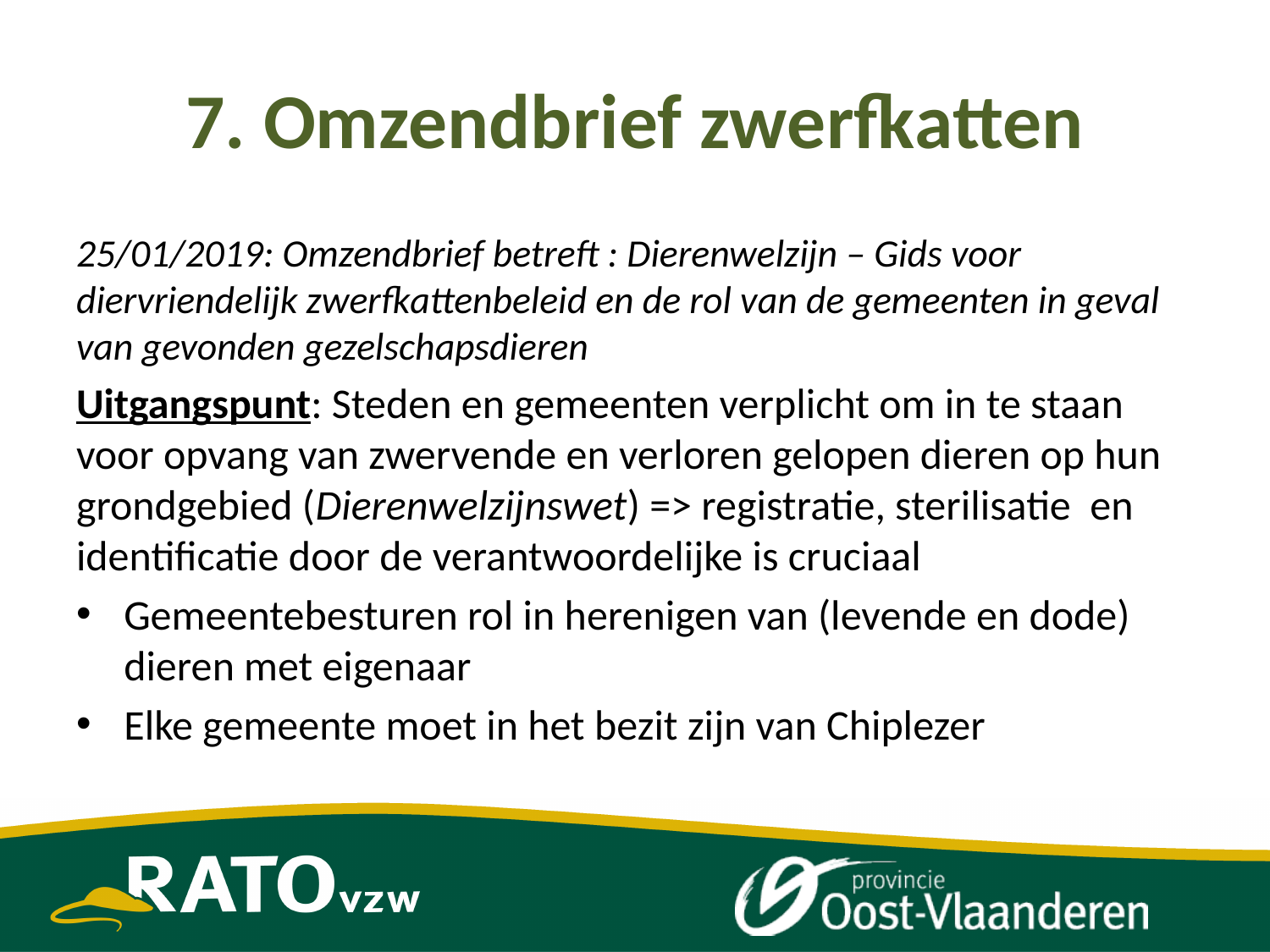

# 7. Omzendbrief zwerfkatten
25/01/2019: Omzendbrief betreft : Dierenwelzijn – Gids voor diervriendelijk zwerfkattenbeleid en de rol van de gemeenten in geval van gevonden gezelschapsdieren
Uitgangspunt: Steden en gemeenten verplicht om in te staan voor opvang van zwervende en verloren gelopen dieren op hun grondgebied (Dierenwelzijnswet) => registratie, sterilisatie  en identificatie door de verantwoordelijke is cruciaal
Gemeentebesturen rol in herenigen van (levende en dode) dieren met eigenaar
Elke gemeente moet in het bezit zijn van Chiplezer